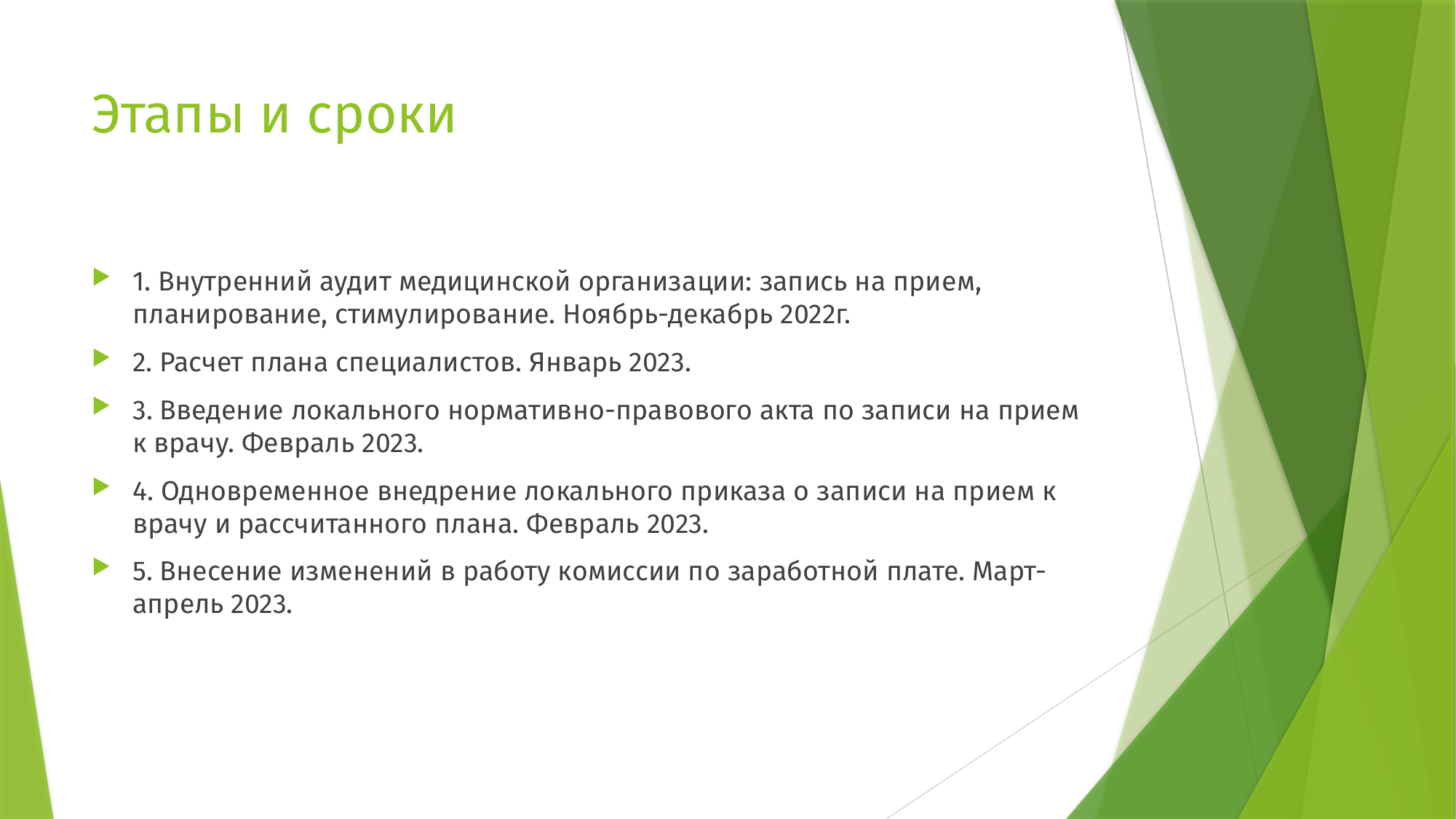

# Этапы и сроки
1. Внутренний аудит медицинской организации: запись на прием, планирование, стимулирование. Ноябрь-декабрь 2022г.
2. Расчет плана специалистов. Январь 2023.
3. Введение локального нормативно-правового акта по записи на прием к врачу. Февраль 2023.
4. Одновременное внедрение локального приказа о записи на прием к врачу и рассчитанного плана. Февраль 2023.
5. Внесение изменений в работу комиссии по заработной плате. Март-апрель 2023.